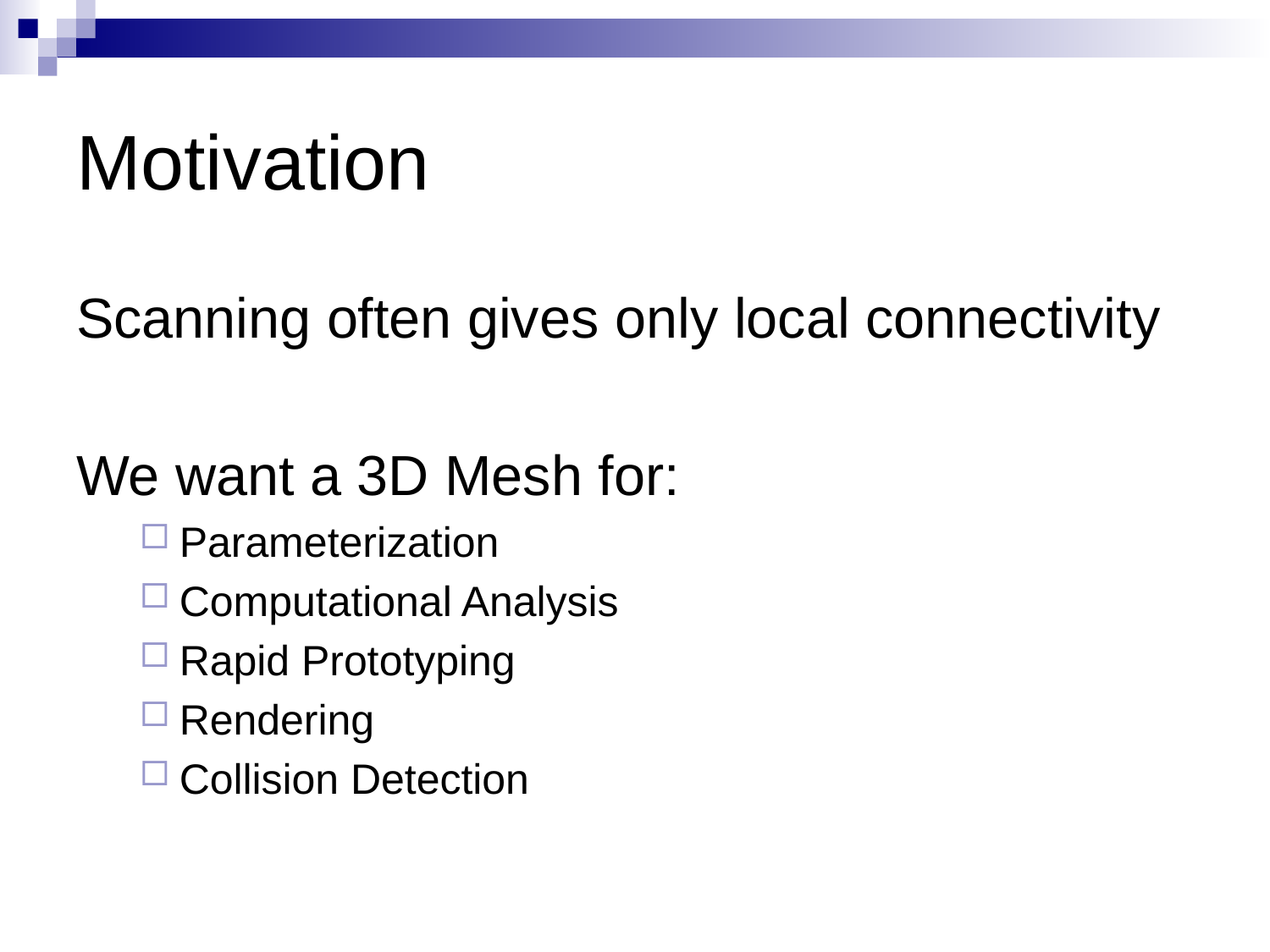

# Motivation
Scanning often gives only local connectivity

We want a 3D Mesh for:
Parameterization
Computational Analysis
Rapid Prototyping
Rendering
Collision Detection